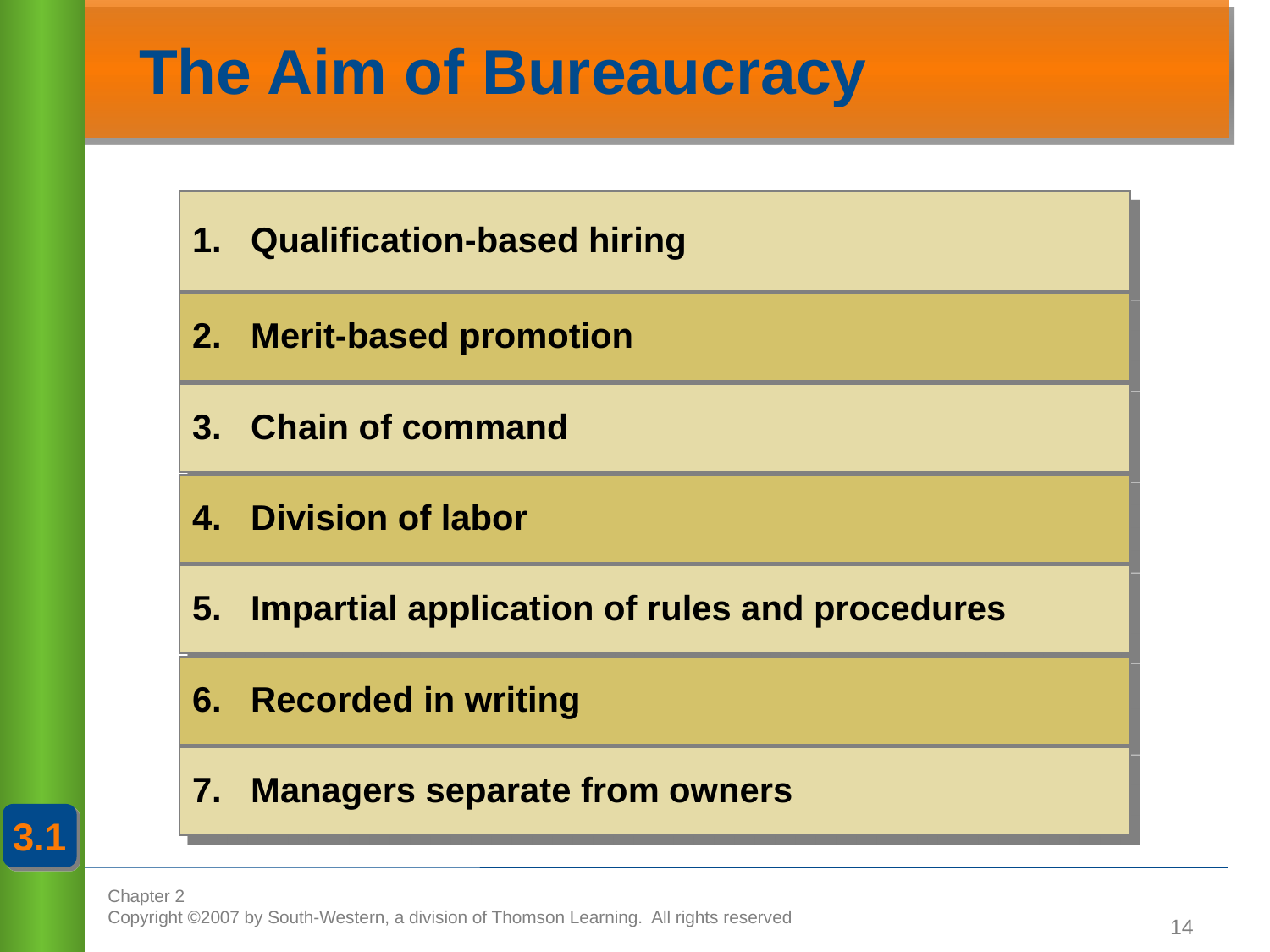

# The Aim of Bureaucracy
1.   Qualification-based hiring
2.   Merit-based promotion
3.   Chain of command
4.   Division of labor
5.   Impartial application of rules and procedures
6.   Recorded in writing
7.   Managers separate from owners
3.1
14